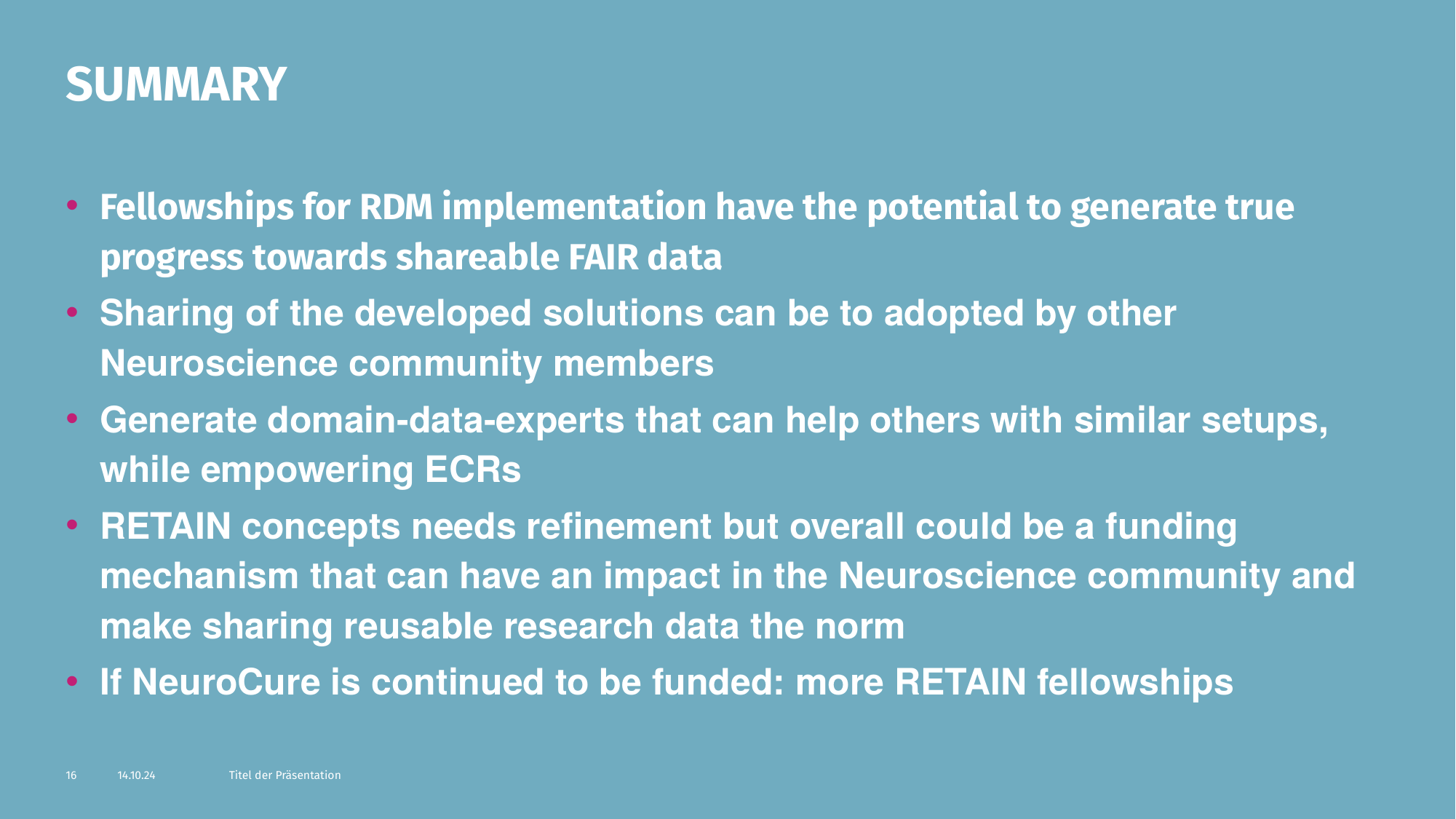

# SUMMARY
Fellowships for RDM implementation have the potential to generate true progress towards shareable FAIR data
Sharing of the developed solutions can be to adopted by other Neuroscience community members
Generate domain-data-experts that can help others with similar setups, while empowering ECRs
RETAIN concepts needs refinement but overall could be a funding mechanism that can have an impact in the Neuroscience community and make sharing reusable research data the norm
If NeuroCure is continued to be funded: more RETAIN fellowships

16
14.10.24
Titel der Präsentation